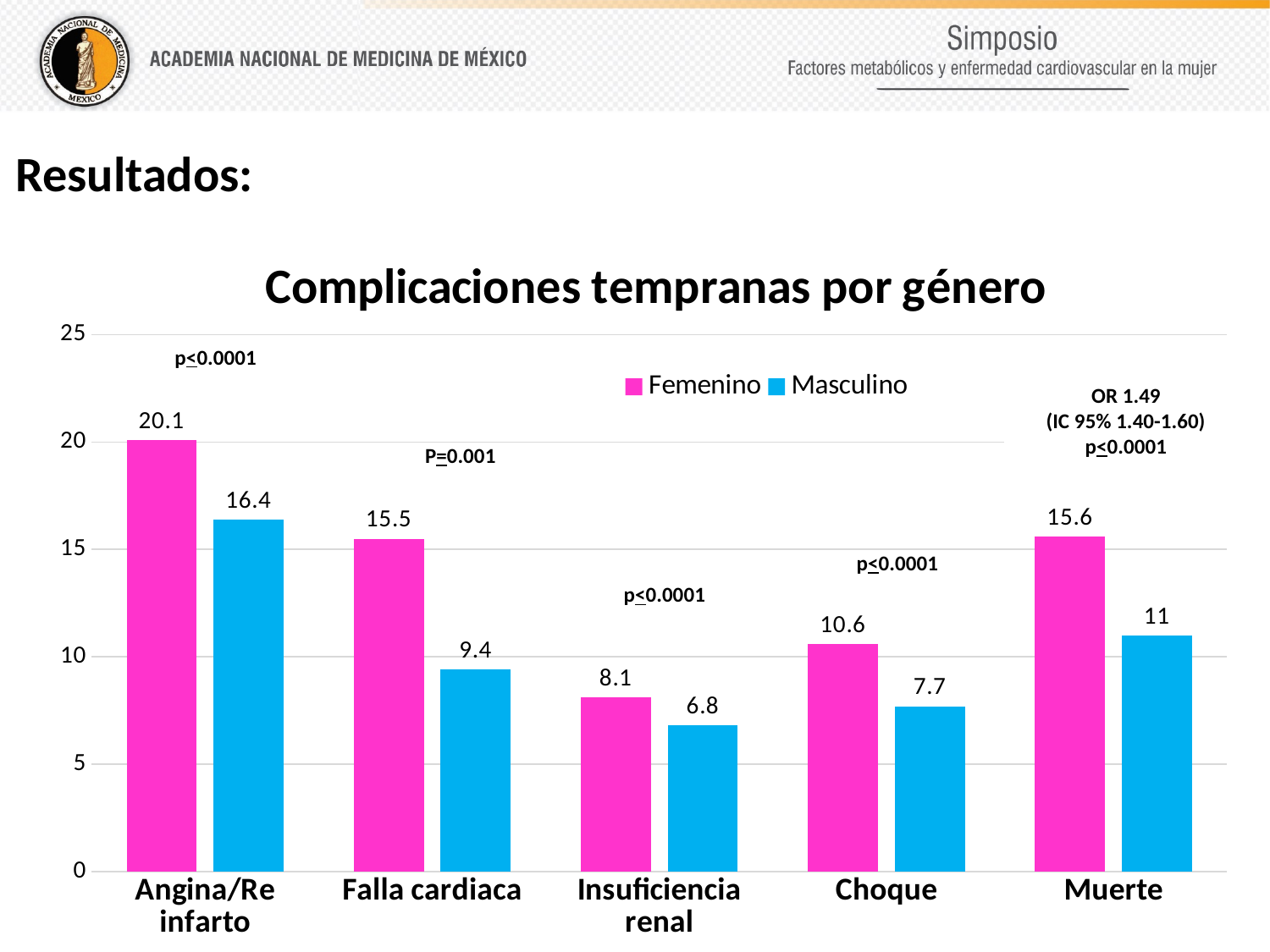

Resultados:

### Chart: Complicaciones tempranas por género

| Category | Femenino | Masculino |
|---|---|---|
| Angina/Re infarto | 20.1 | 16.4 |
| Falla cardiaca | 15.5 | 9.4 |
| Insuficiencia renal | 8.1 | 6.8 |
| Choque | 10.6 | 7.7 |
| Muerte | 15.6 | 11.0 |
p<0.0001
OR 1.49
(IC 95% 1.40-1.60)
p<0.0001
P=0.001
p<0.0001
p<0.0001